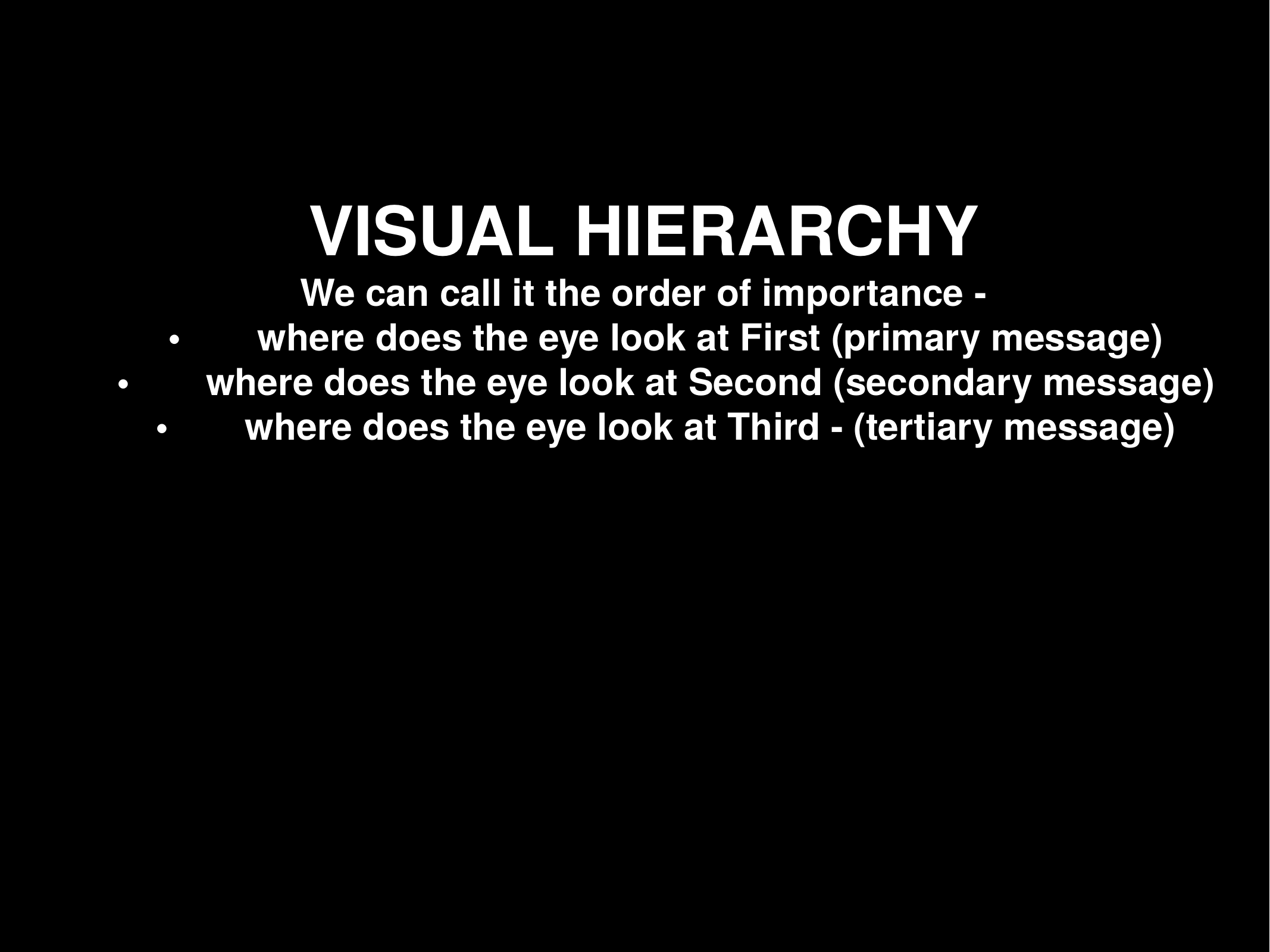

VISUAL HIERARCHY
We can call it the order of importance -
	•	where does the eye look at First (primary message)
	•	where does the eye look at Second (secondary message)
	•	where does the eye look at Third - (tertiary message)